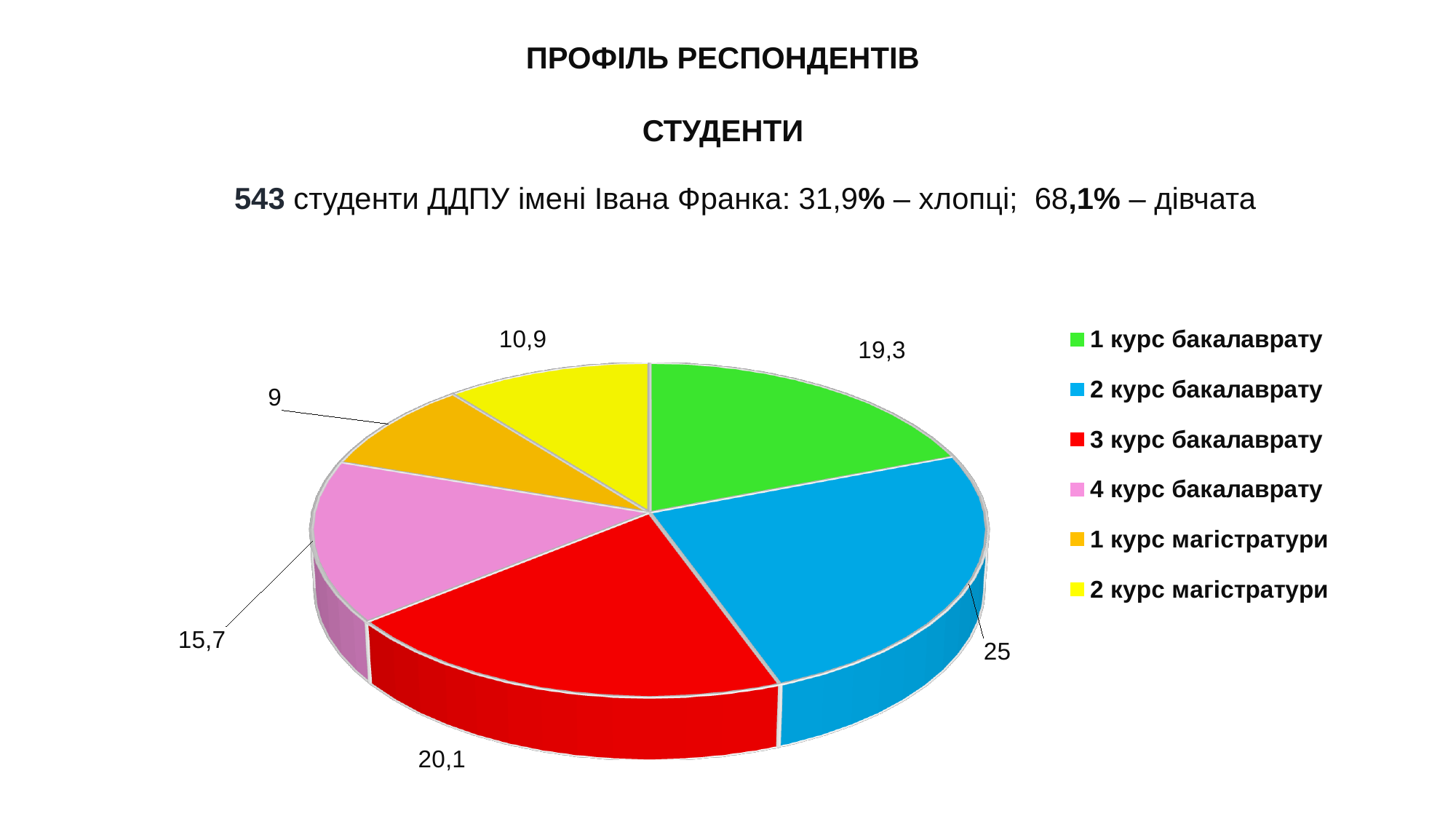

ПРОФІЛЬ РЕСПОНДЕНТІВ

СТУДЕНТИ
543 студенти ДДПУ імені Івана Франка: 31,9% – хлопці;  68,1% – дівчата

[unsupported chart]